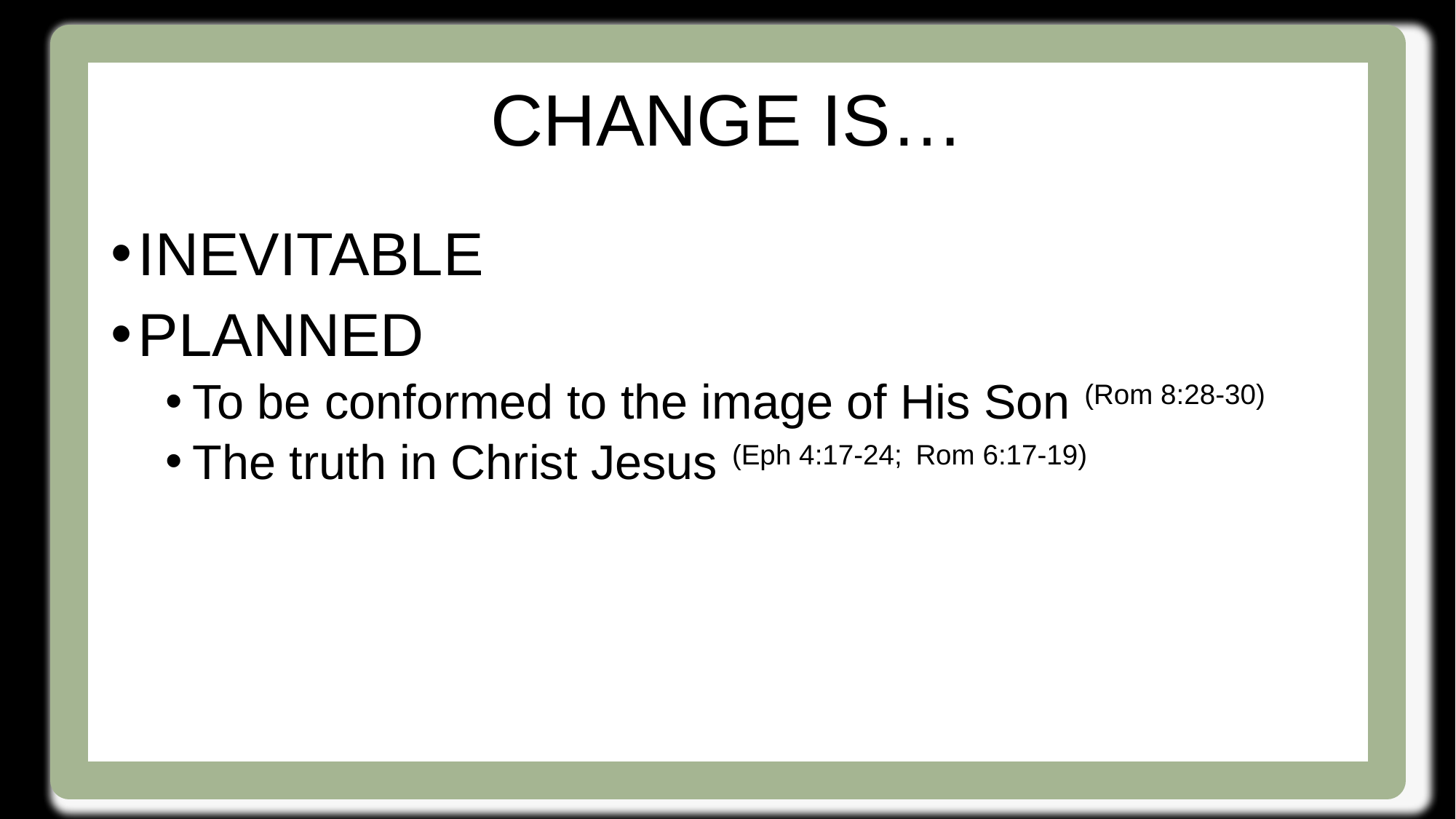

# Change is…
INEVITABLE
PLANNED
To be conformed to the image of His Son (Rom 8:28-30)
The truth in Christ Jesus (Eph 4:17-24; Rom 6:17-19)